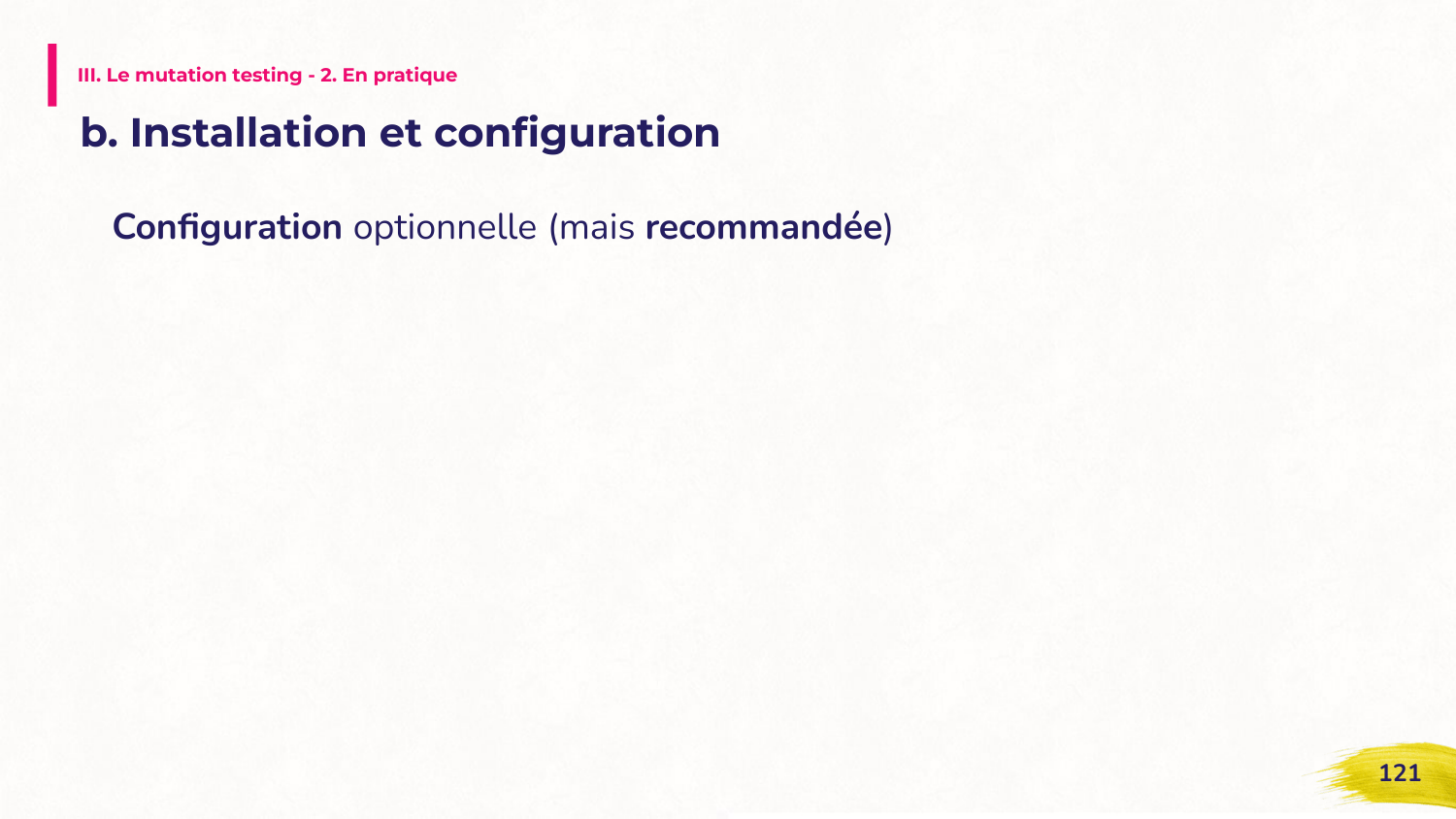

# III. Le mutation testing - 2. En pratique
b. Installation et configuration
Configuration optionnelle (mais recommandée)
121